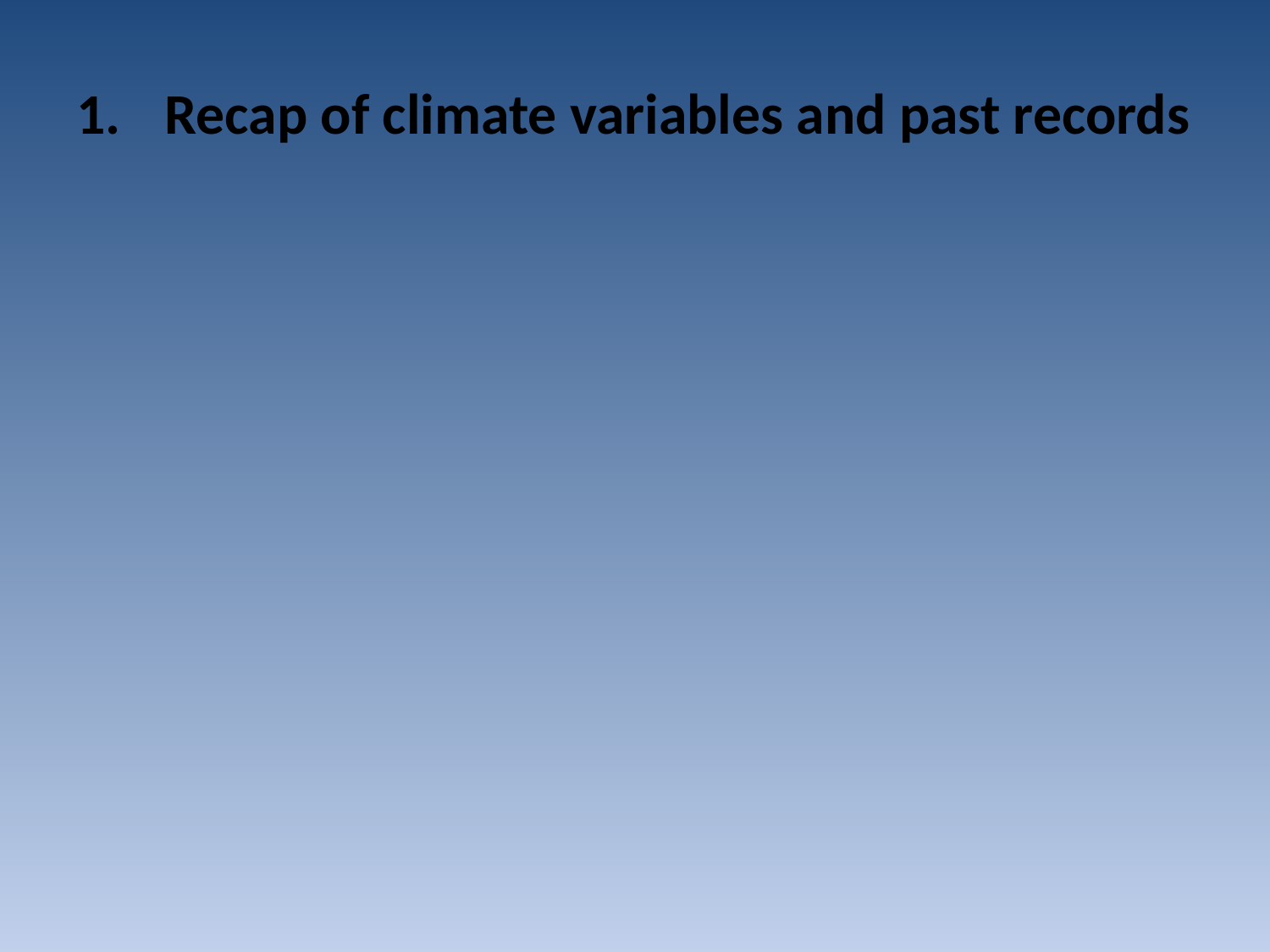

# Recap of climate variables and past records